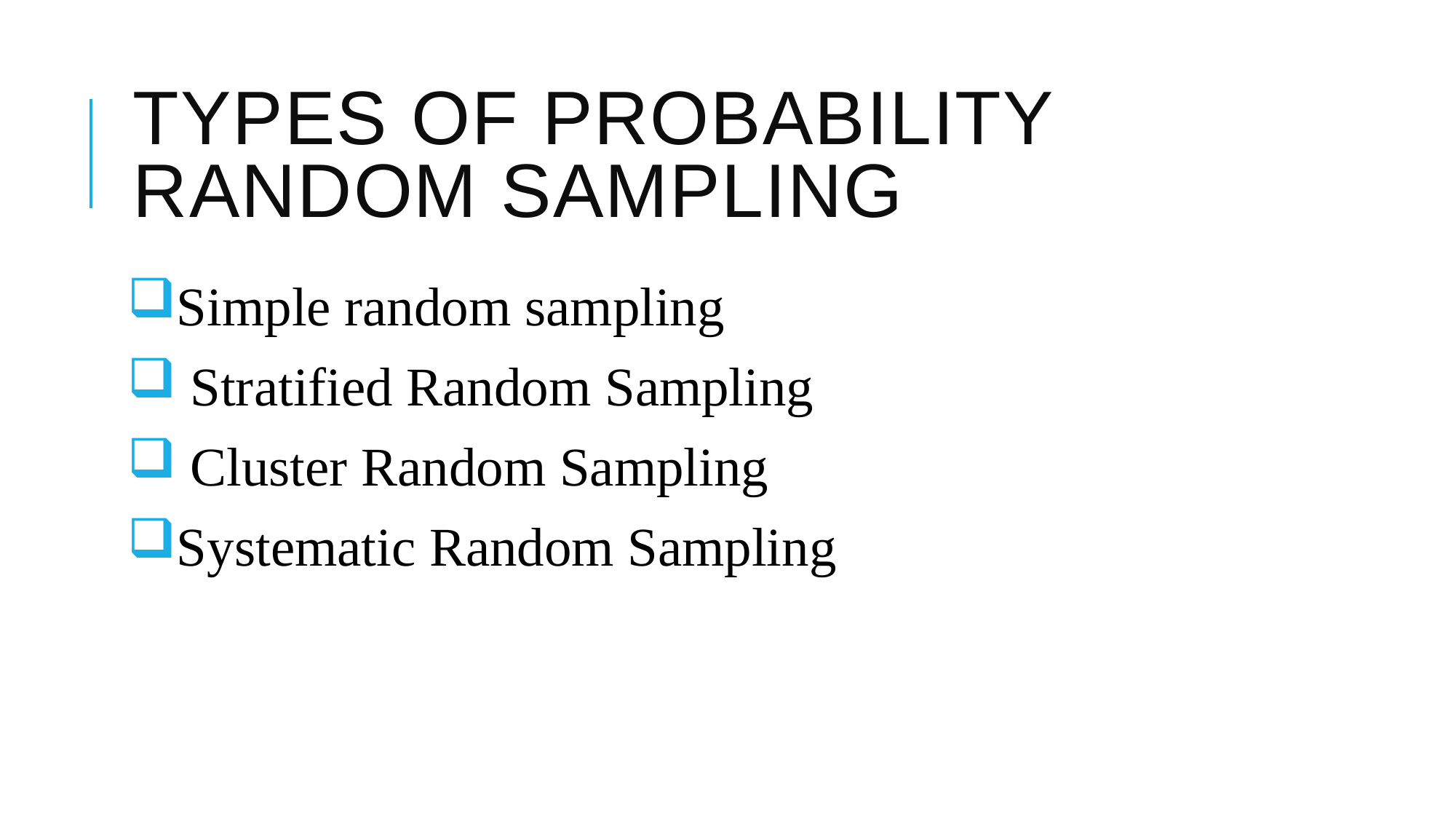

# Types of PROBABILITY RANDOM SAMPLING
Simple random sampling
 Stratified Random Sampling
 Cluster Random Sampling
Systematic Random Sampling